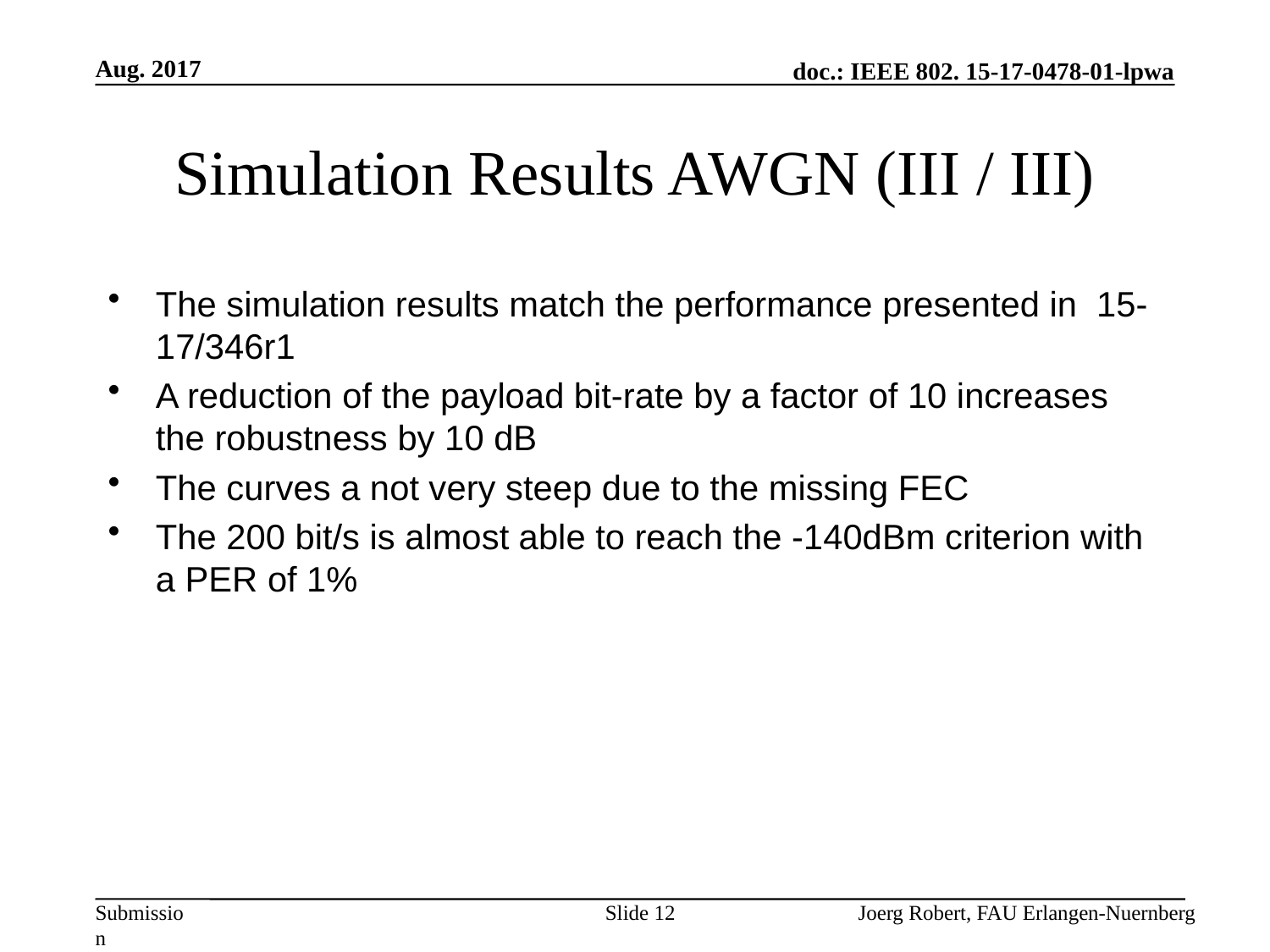

Aug. 2017
# Simulation Results AWGN (III / III)
The simulation results match the performance presented in  15-17/346r1
A reduction of the payload bit-rate by a factor of 10 increases the robustness by 10 dB
The curves a not very steep due to the missing FEC
The 200 bit/s is almost able to reach the -140dBm criterion with a PER of 1%

Slide 12
Joerg Robert, FAU Erlangen-Nuernberg